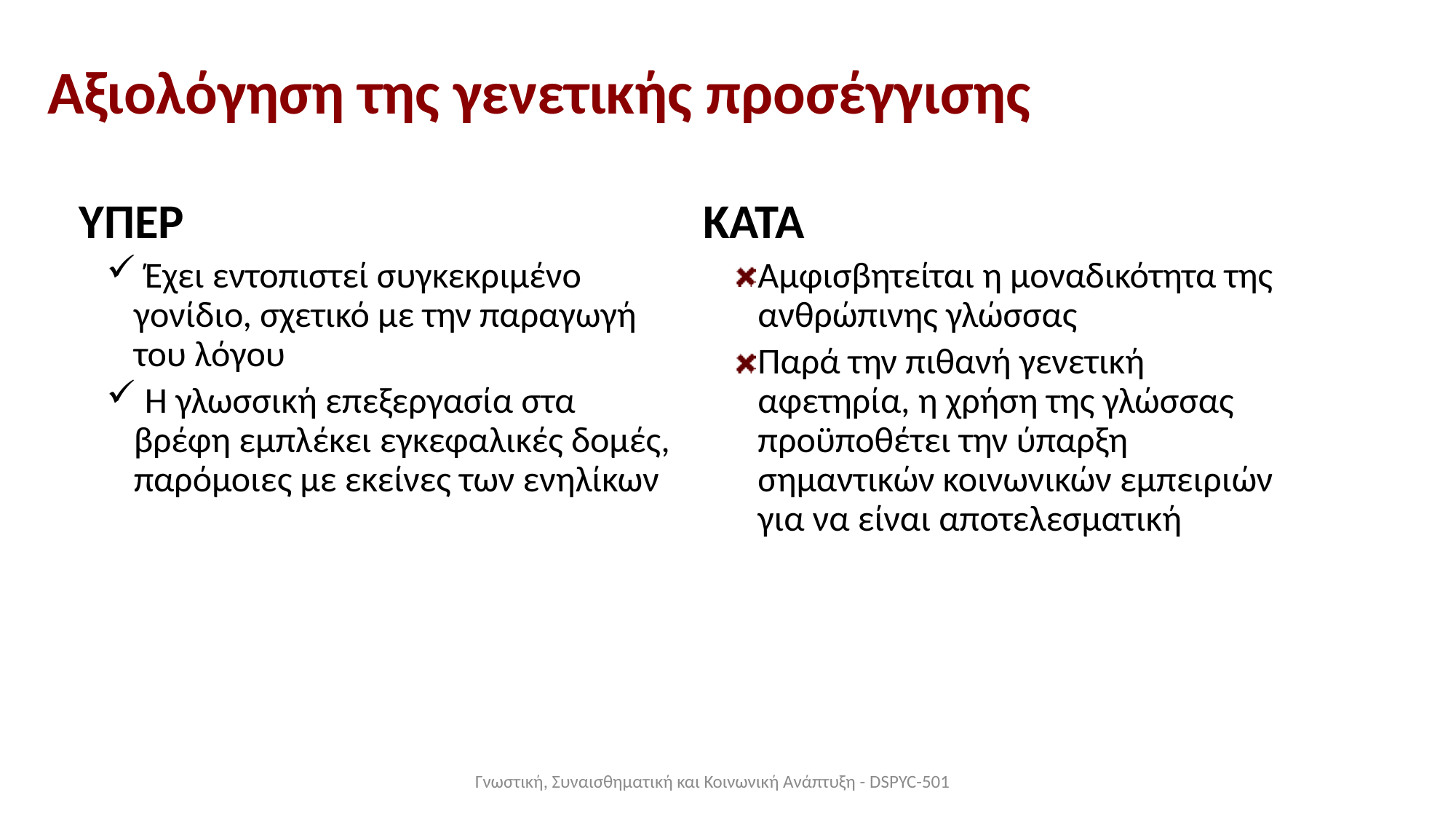

# Αξιολόγηση της γενετικής προσέγγισης
	ΥΠΕΡ
 Έχει εντοπιστεί συγκεκριμένο γονίδιο, σχετικό με την παραγωγή του λόγου
 Η γλωσσική επεξεργασία στα βρέφη εμπλέκει εγκεφαλικές δομές, παρόμοιες με εκείνες των ενηλίκων

	ΚΑΤΑ
Αμφισβητείται η μοναδικότητα της ανθρώπινης γλώσσας
Παρά την πιθανή γενετική αφετηρία, η χρήση της γλώσσας προϋποθέτει την ύπαρξη σημαντικών κοινωνικών εμπειριών για να είναι αποτελεσματική

Γνωστική, Συναισθηματική και Κοινωνική Ανάπτυξη - DSPYC-501